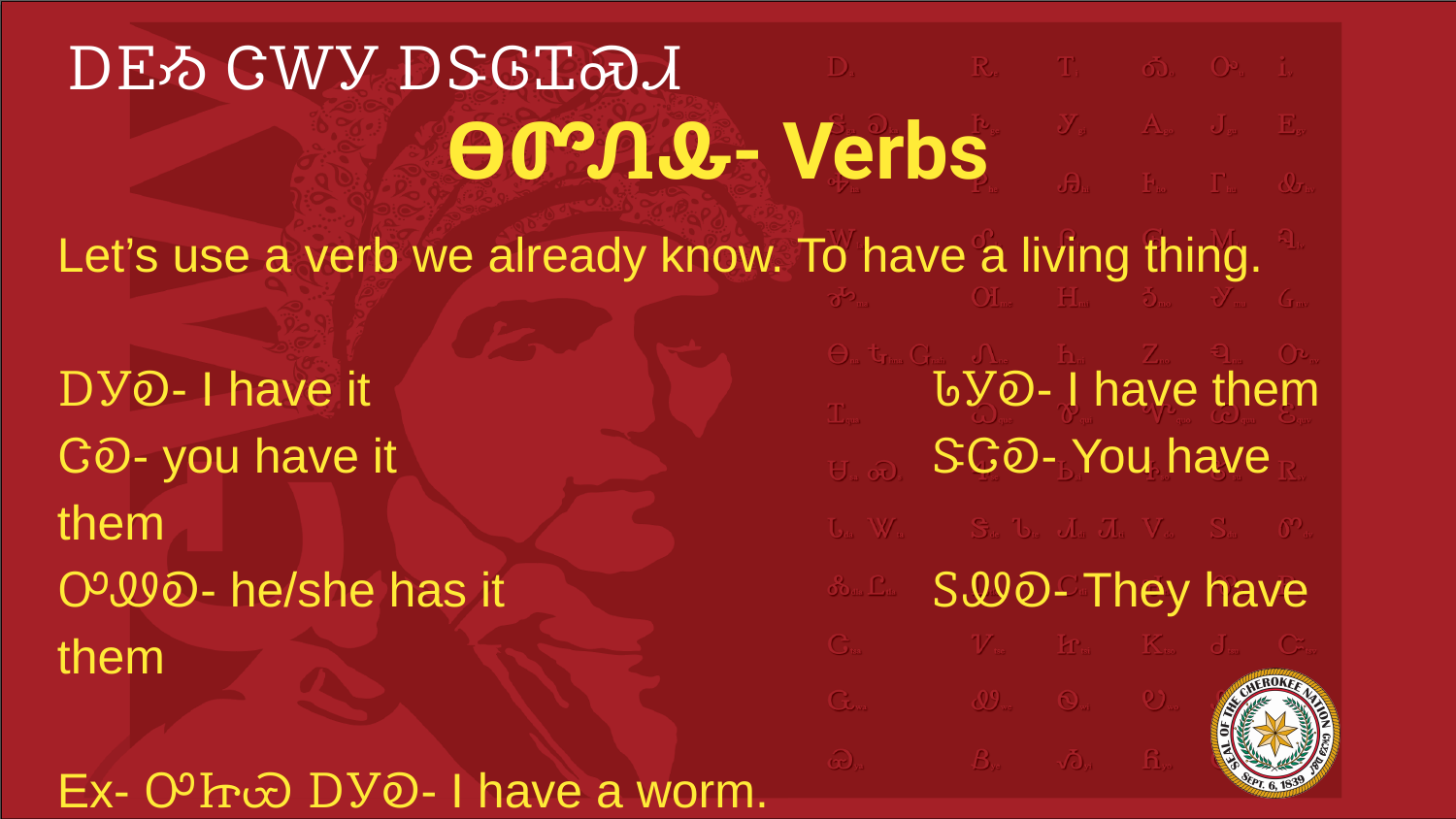

# ᎠᎬᏱ ᏣᎳᎩ ᎠᏕᎶᏆᏍᏗ
ᎾᏛᏁᎲ- Verbs
Let’s use a verb we already know. To have a living thing.

ᎠᎩᎧ- I have it				ᏓᎩᎧ- I have them
ᏣᎧ- you have it				ᏕᏣᎧ- You have them
ᎤᏪᎧ- he/she has it			ᏚᏪᎧ- They have them

Ex- ᎤᏥᏯ ᎠᎩᎧ- I have a worm.
	Ꮎ ᎤᏥᏯ ᏓᎩᎧ- I have the worms.